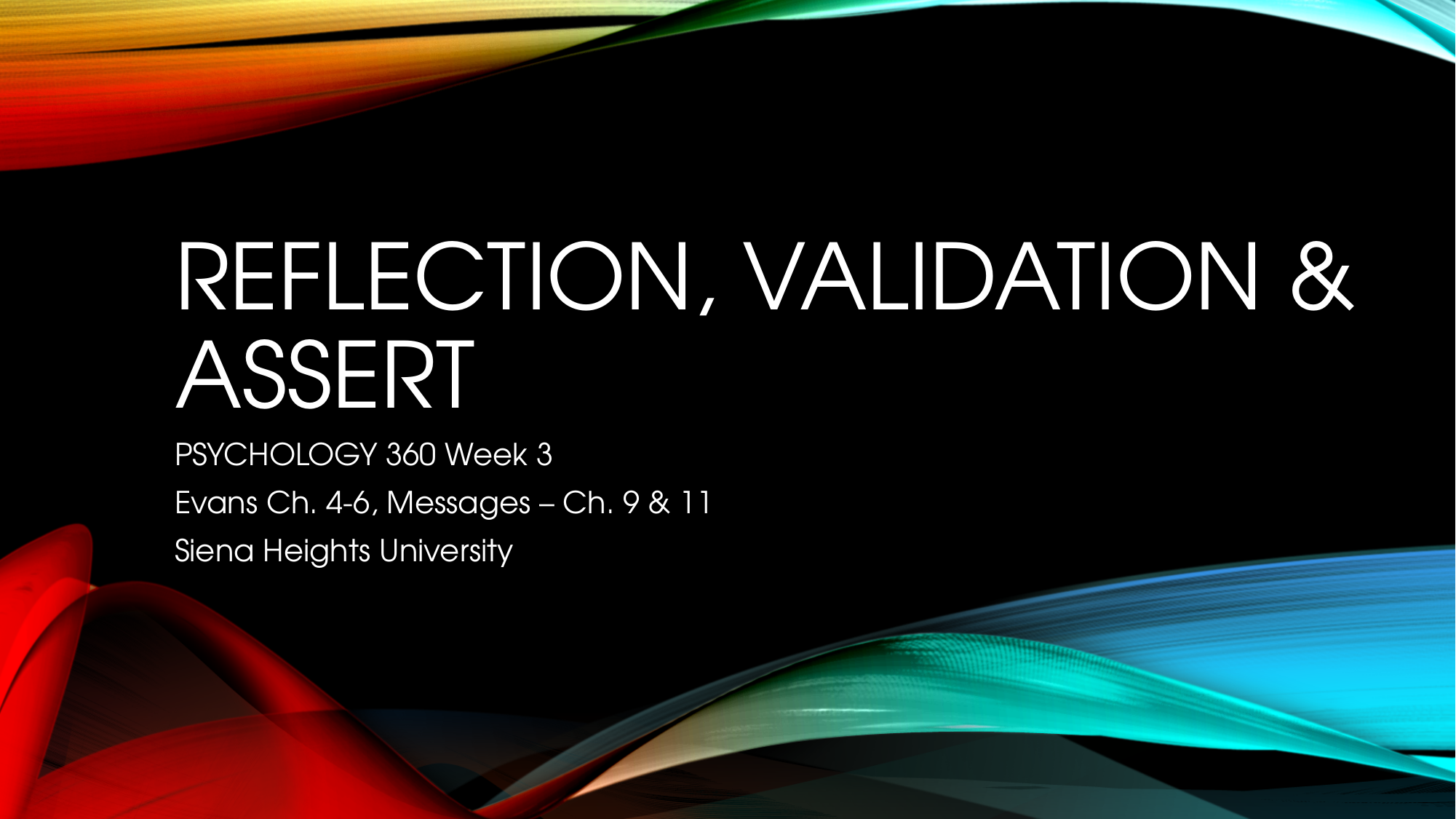

# Reflection, Validation & assert
PSYCHOLOGY 360 Week 3
Evans Ch. 4-6, Messages – Ch. 9 & 11
Siena Heights University